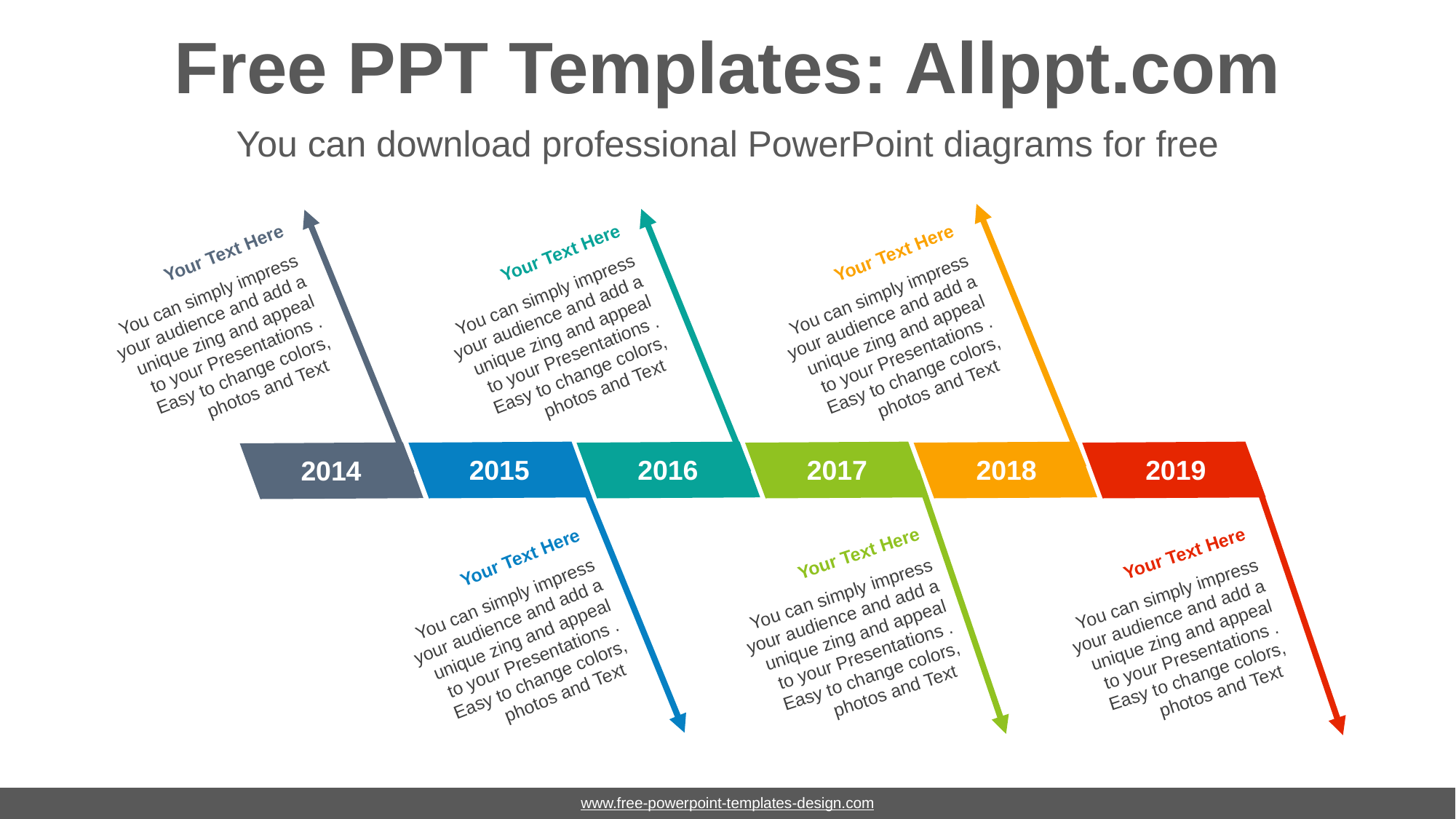

# Free PPT Templates: Allppt.com
You can download professional PowerPoint diagrams for free
Your Text Here
You can simply impress your audience and add a unique zing and appeal to your Presentations . Easy to change colors, photos and Text
Your Text Here
You can simply impress your audience and add a unique zing and appeal to your Presentations . Easy to change colors, photos and Text
Your Text Here
You can simply impress your audience and add a unique zing and appeal to your Presentations . Easy to change colors, photos and Text

2015
2016
2017
2018
2019
2014
Your Text Here
You can simply impress your audience and add a unique zing and appeal to your Presentations . Easy to change colors, photos and Text
Your Text Here
You can simply impress your audience and add a unique zing and appeal to your Presentations . Easy to change colors, photos and Text
Your Text Here
You can simply impress your audience and add a unique zing and appeal to your Presentations . Easy to change colors, photos and Text
www.free-powerpoint-templates-design.com